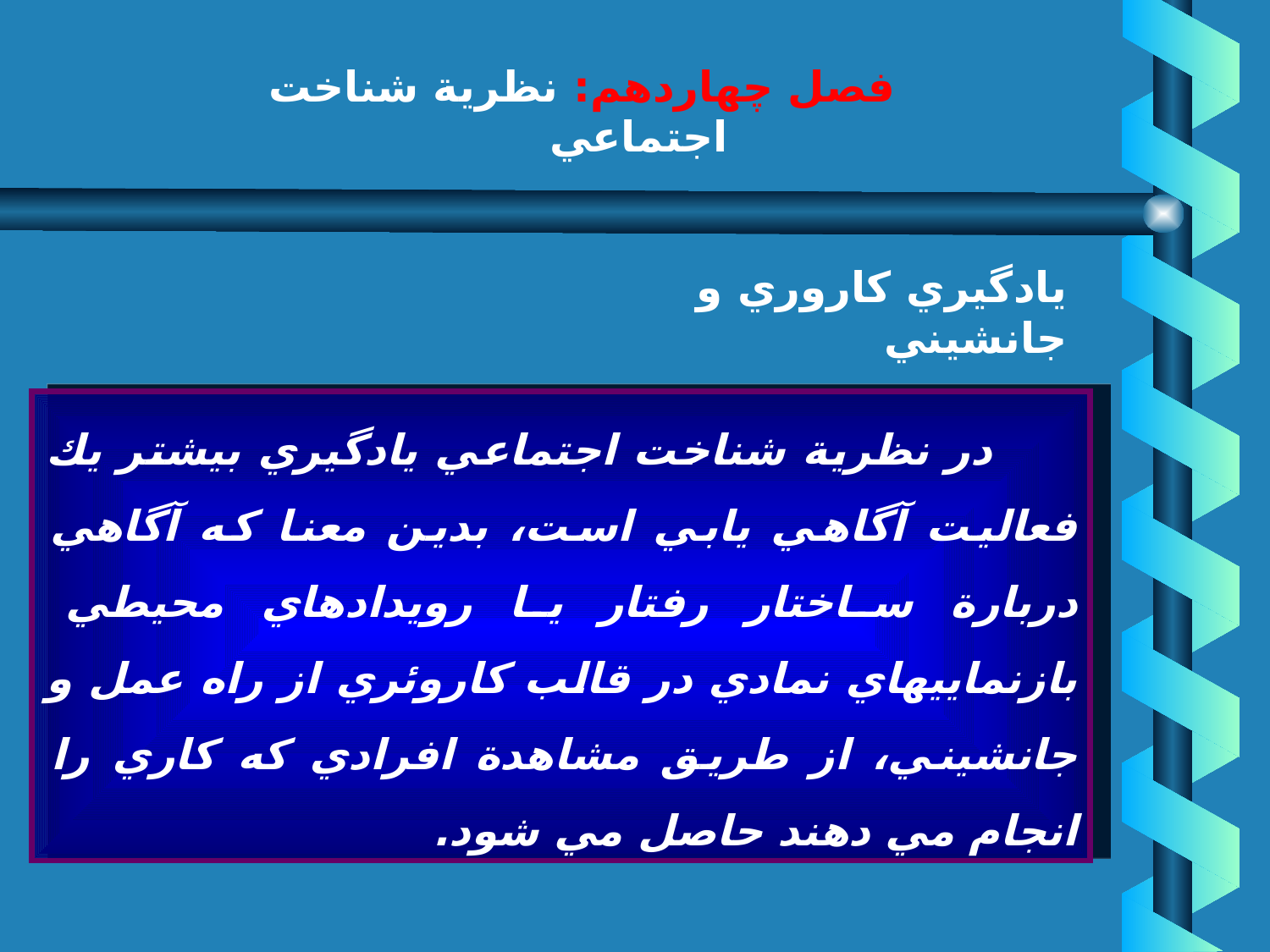

# فصل چهاردهم: نظرية شناخت اجتماعي
يادگيري كاروري و جانشيني
     در نظرية شناخت اجتماعي يادگيري بيشتر يك فعاليت آگاهي يابي است، بدين معنا كه آگاهي دربارة‌ ساختار رفتار يا رويدادهاي محيطي بازنماييهاي نمادي در قالب كاروئري از راه عمل و جانشيني، از طريق مشاهدة افرادي كه كاري را انجام مي دهند حاصل مي شود.